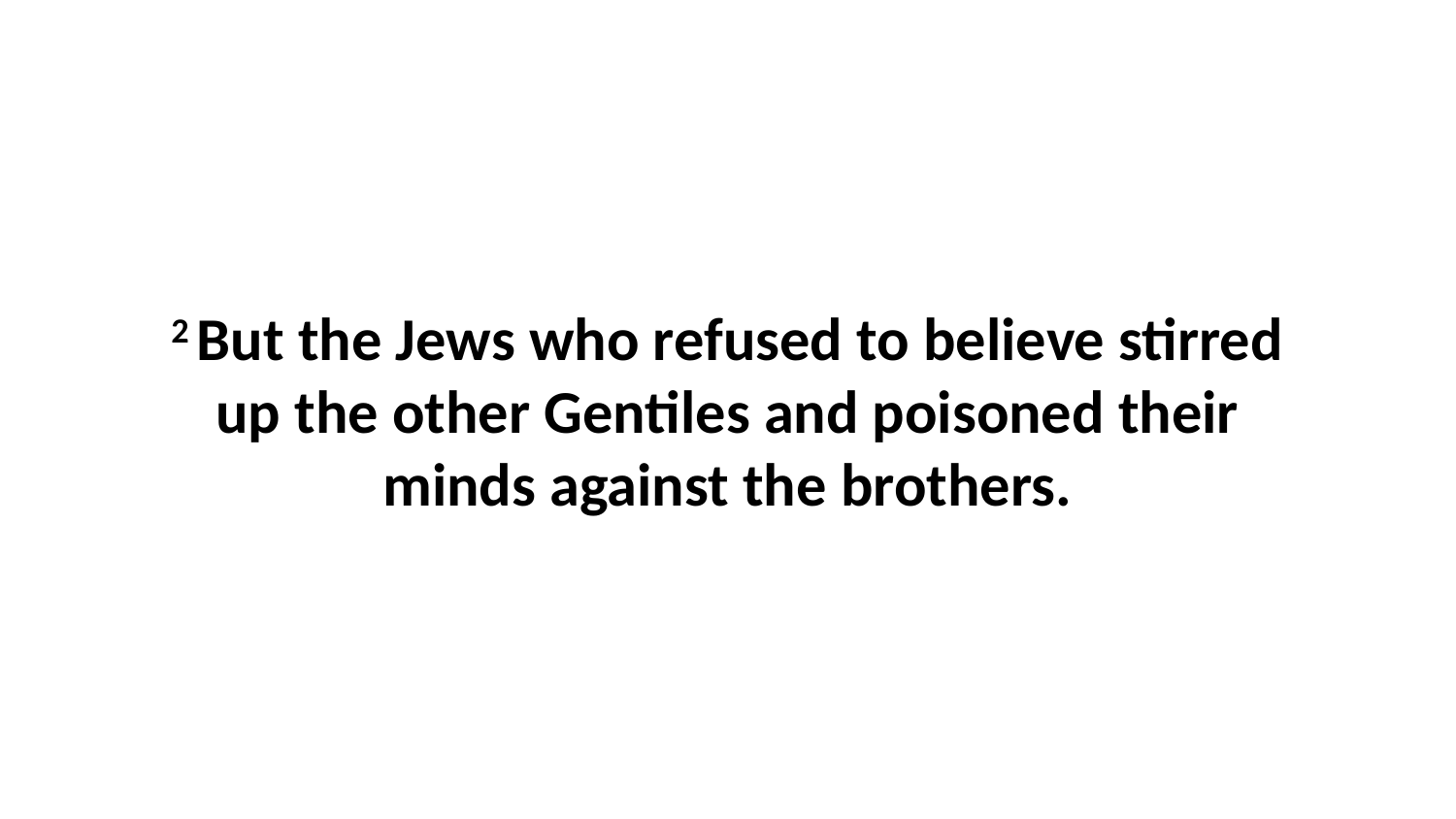

2 But the Jews who refused to believe stirred up the other Gentiles and poisoned their minds against the brothers.